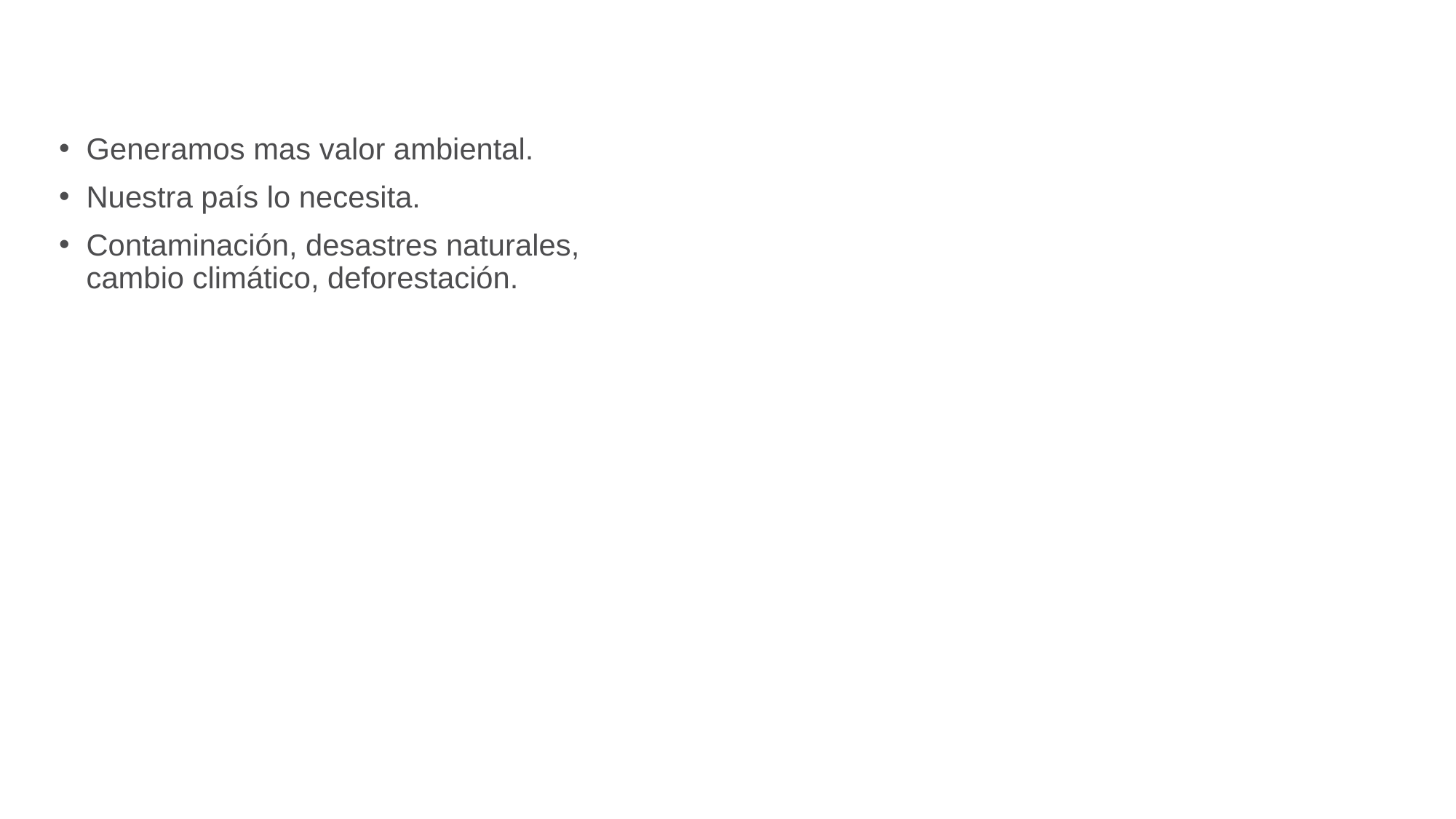

Generamos mas valor ambiental.
Nuestra país lo necesita.
Contaminación, desastres naturales, cambio climático, deforestación.